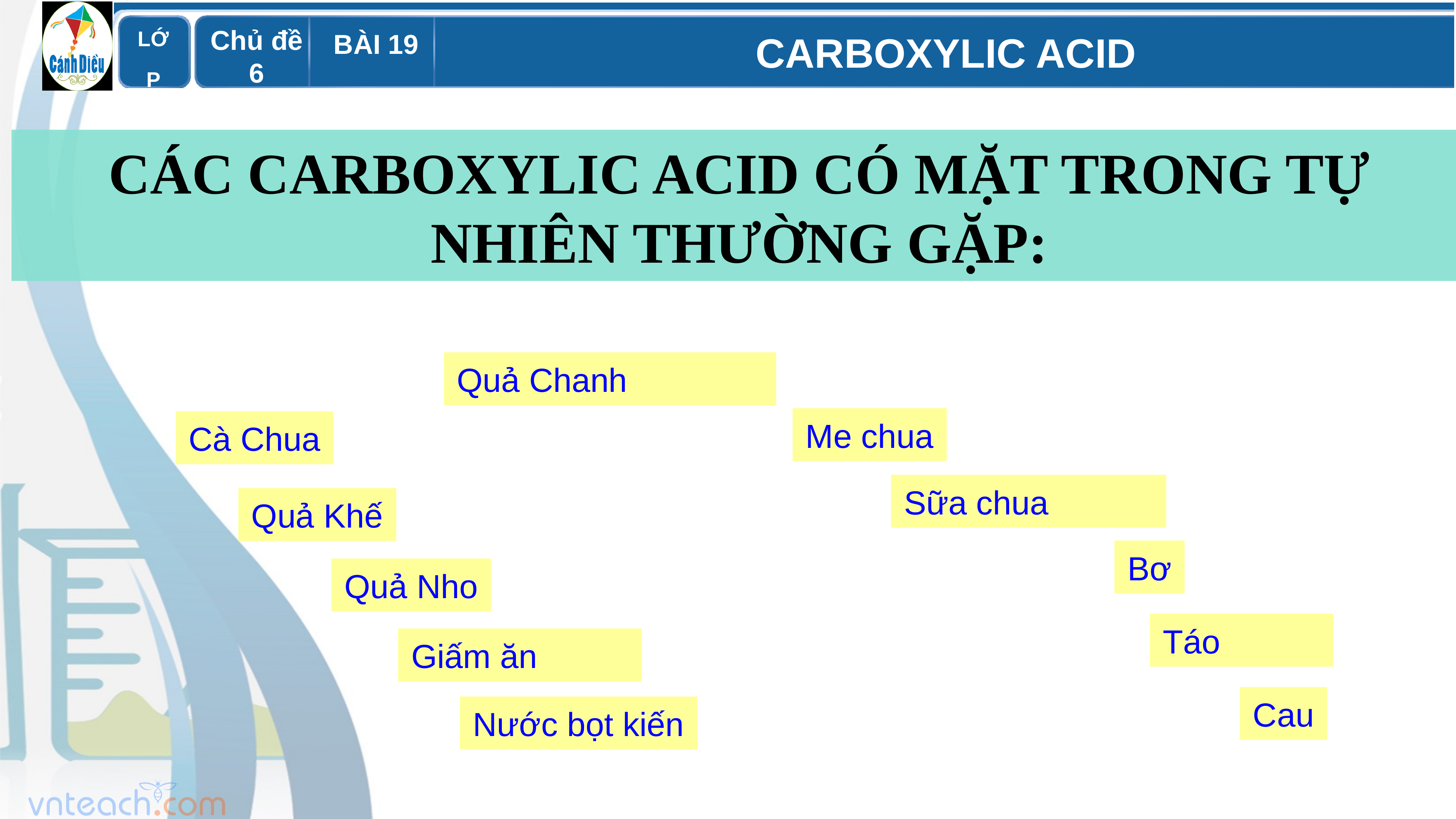

CÁC CARBOXYLIC ACID CÓ MẶT TRONG TỰ NHIÊN THƯỜNG GẶP:
Quả Chanh
Me chua
Cà Chua
Sữa chua
Quả Khế
Bơ
Quả Nho
Táo
Giấm ăn
Cau
Nước bọt kiến